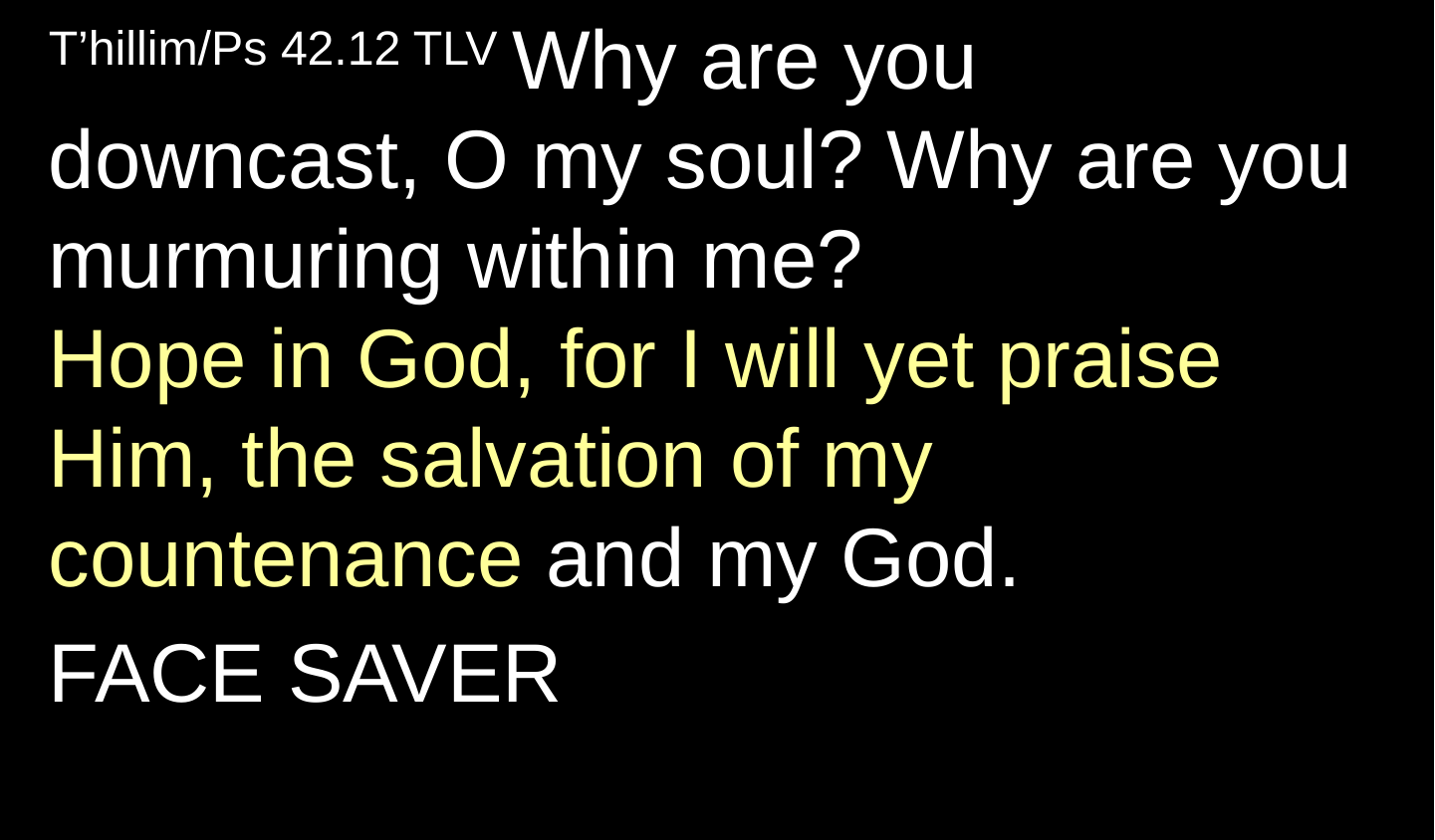

T’hillim/Ps 42.12 TLV Why are you downcast, O my soul? Why are you murmuring within me?
Hope in God, for I will yet praise Him, the salvation of my countenance and my God.
FACE SAVER